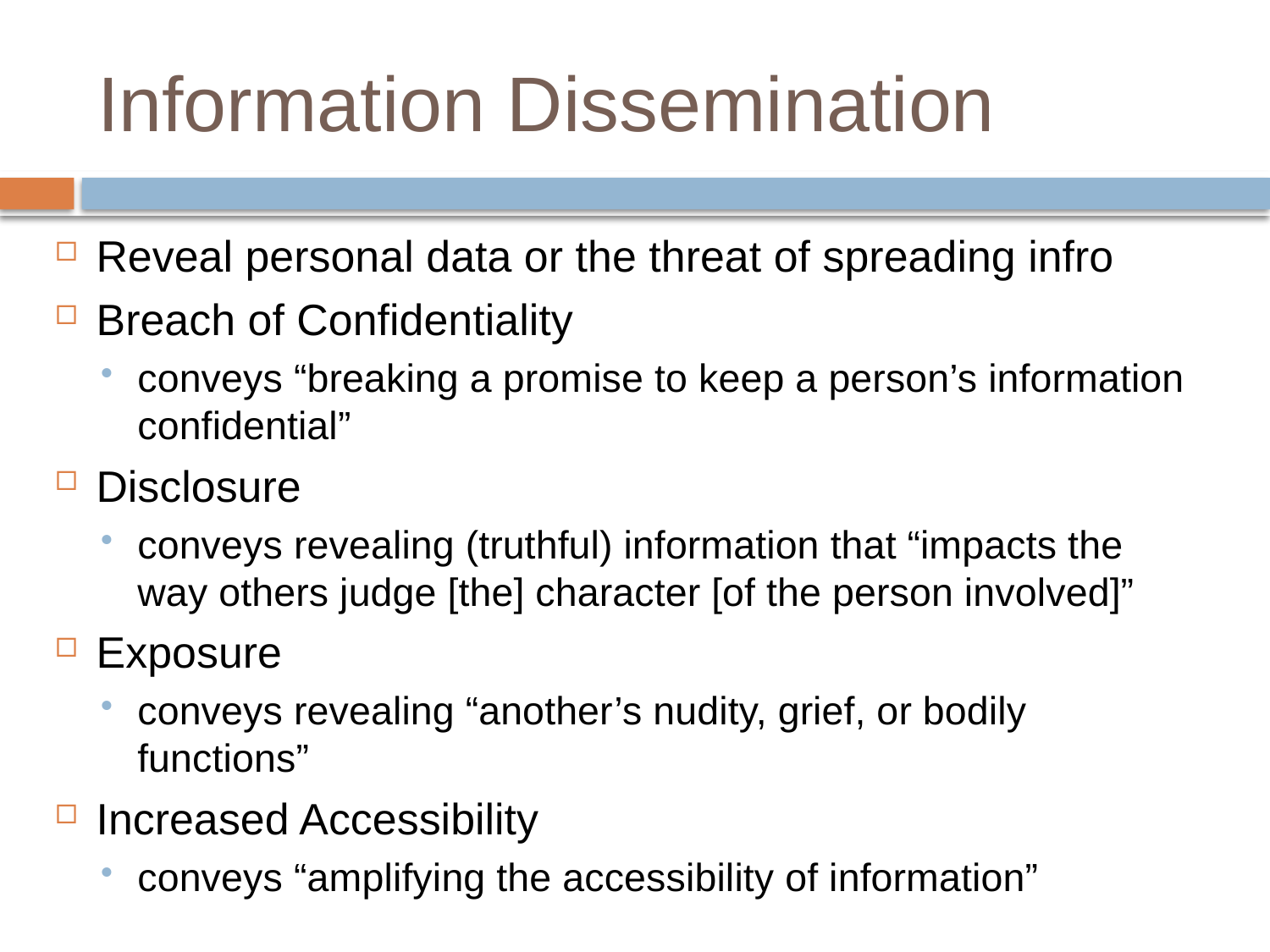

# Information Dissemination
Reveal personal data or the threat of spreading infro
Breach of Confidentiality
conveys “breaking a promise to keep a person’s information confidential”
Disclosure
conveys revealing (truthful) information that “impacts the way others judge [the] character [of the person involved]”
Exposure
conveys revealing “another’s nudity, grief, or bodily functions”
Increased Accessibility
conveys “amplifying the accessibility of information”